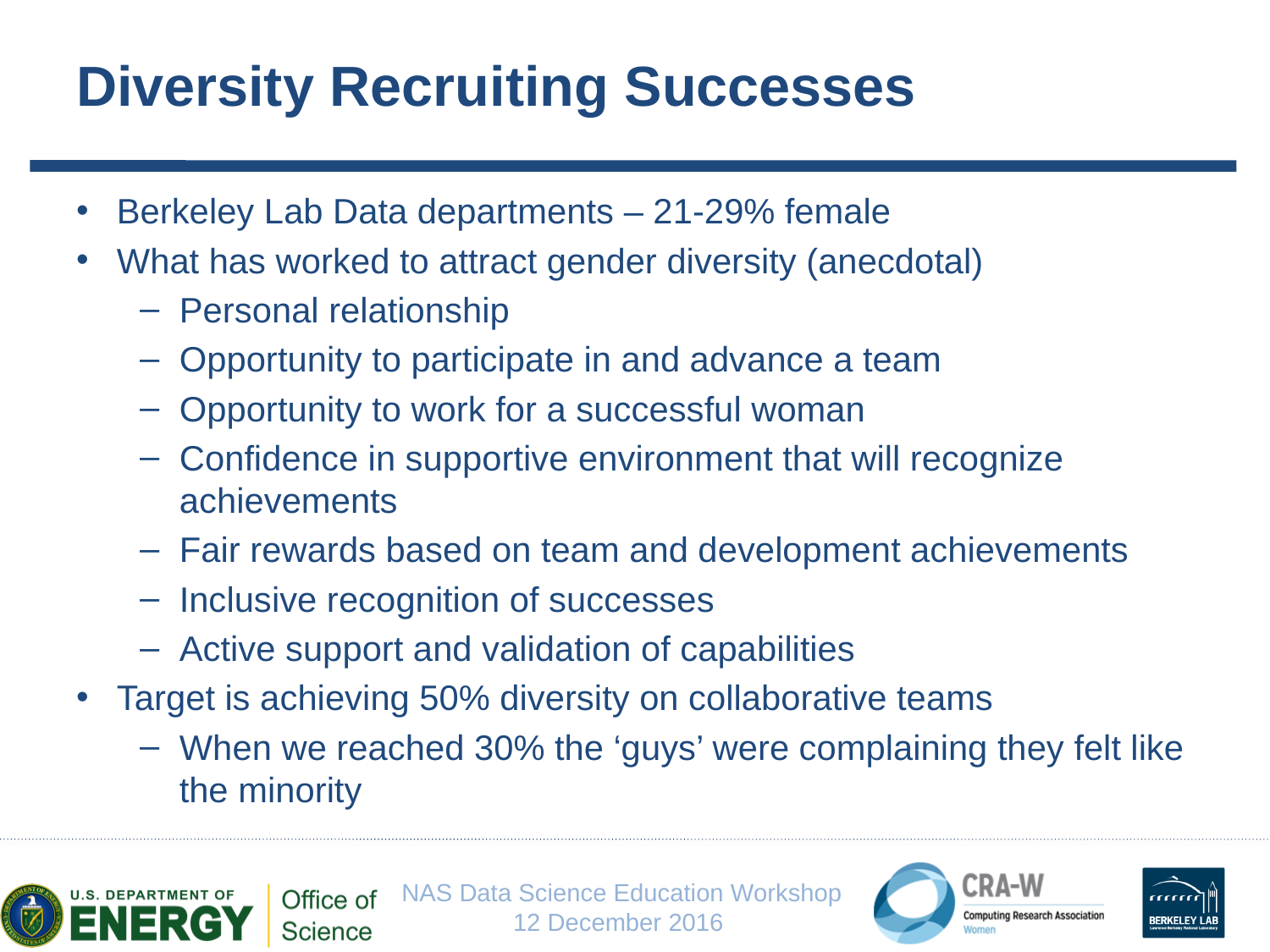

# Diversity Recruiting Successes
Berkeley Lab Data departments – 21-29% female
What has worked to attract gender diversity (anecdotal)
Personal relationship
Opportunity to participate in and advance a team
Opportunity to work for a successful woman
Confidence in supportive environment that will recognize achievements
Fair rewards based on team and development achievements
Inclusive recognition of successes
Active support and validation of capabilities
Target is achieving 50% diversity on collaborative teams
When we reached 30% the ‘guys’ were complaining they felt like the minority